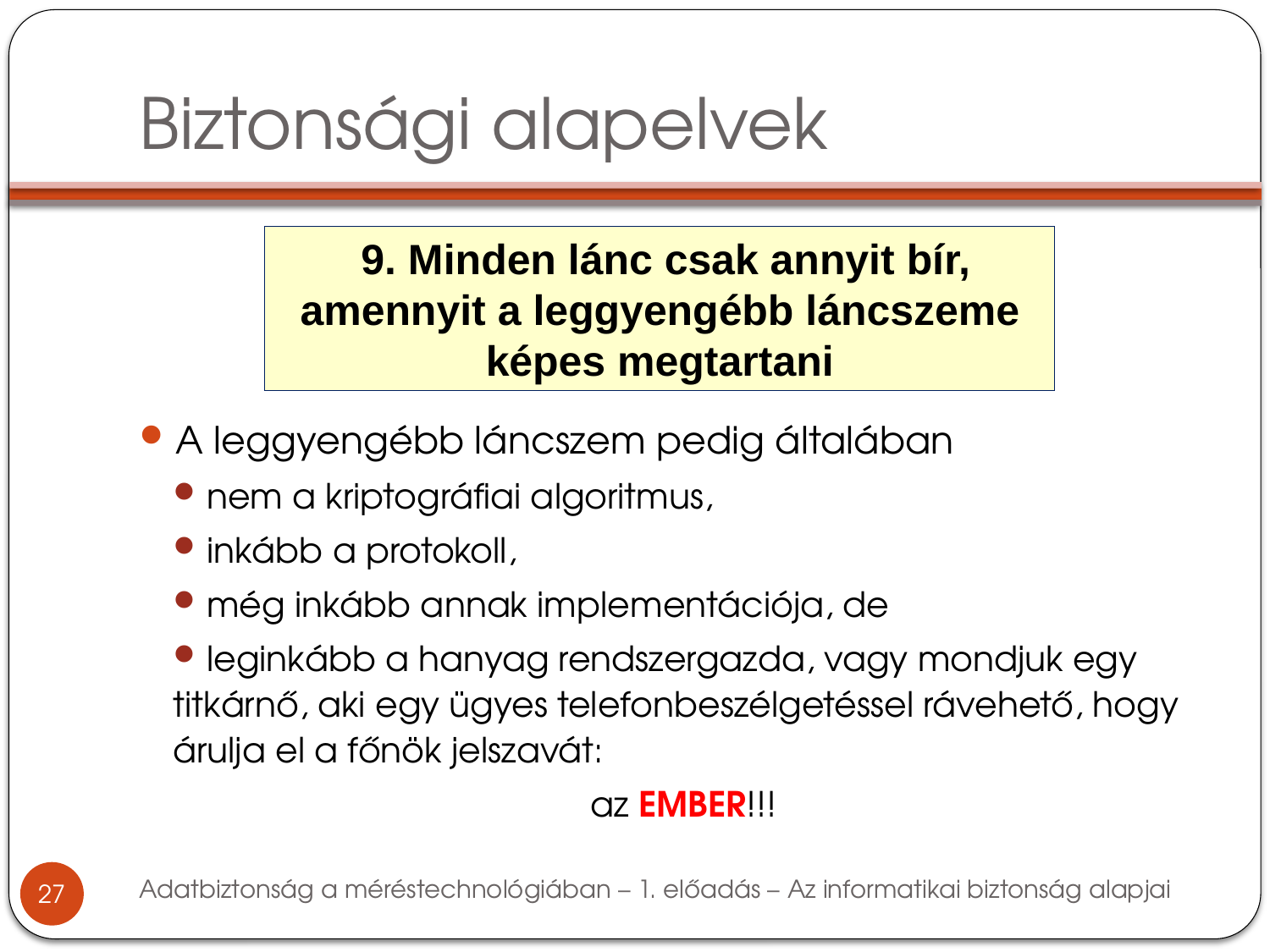

# Biztonsági alapelvek
 9. Minden lánc csak annyit bír, amennyit a leggyengébb láncszeme képes megtartani

 A leggyengébb láncszem pedig általában
 nem a kriptográfiai algoritmus,
 inkább a protokoll,
 még inkább annak implementációja, de
 leginkább a hanyag rendszergazda, vagy mondjuk egy titkárnő, aki egy ügyes telefonbeszélgetéssel rávehető, hogy árulja el a főnök jelszavát:
az EMBER!!!

Adatbiztonság a méréstechnológiában – 1. előadás – Az informatikai biztonság alapjai
27